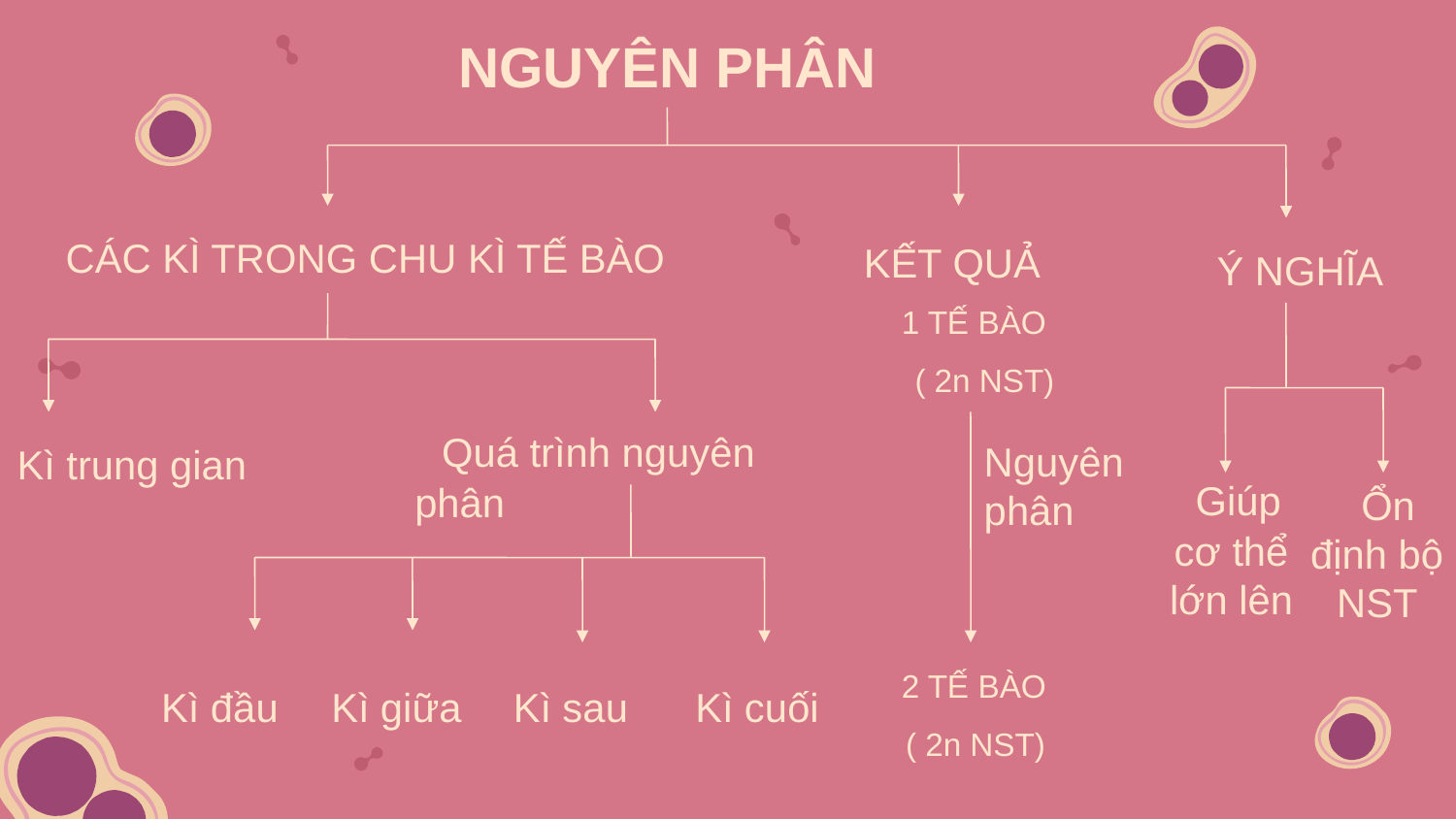

# NGUYÊN PHÂN

  CÁC KÌ TRONG CHU KÌ TẾ BÀO
KẾT QUẢ
 Ý NGHĨA
 1 TẾ BÀO
   ( 2n NST)

  Quá trình nguyên phân

  Kì trung gian
Nguyên phân
 Giúp cơ thể lớn lên
  Ổn định bộ NST

 2 TẾ BÀO
  ( 2n NST)
 Kì đầu
 Kì giữa
 Kì sau
 Kì cuối